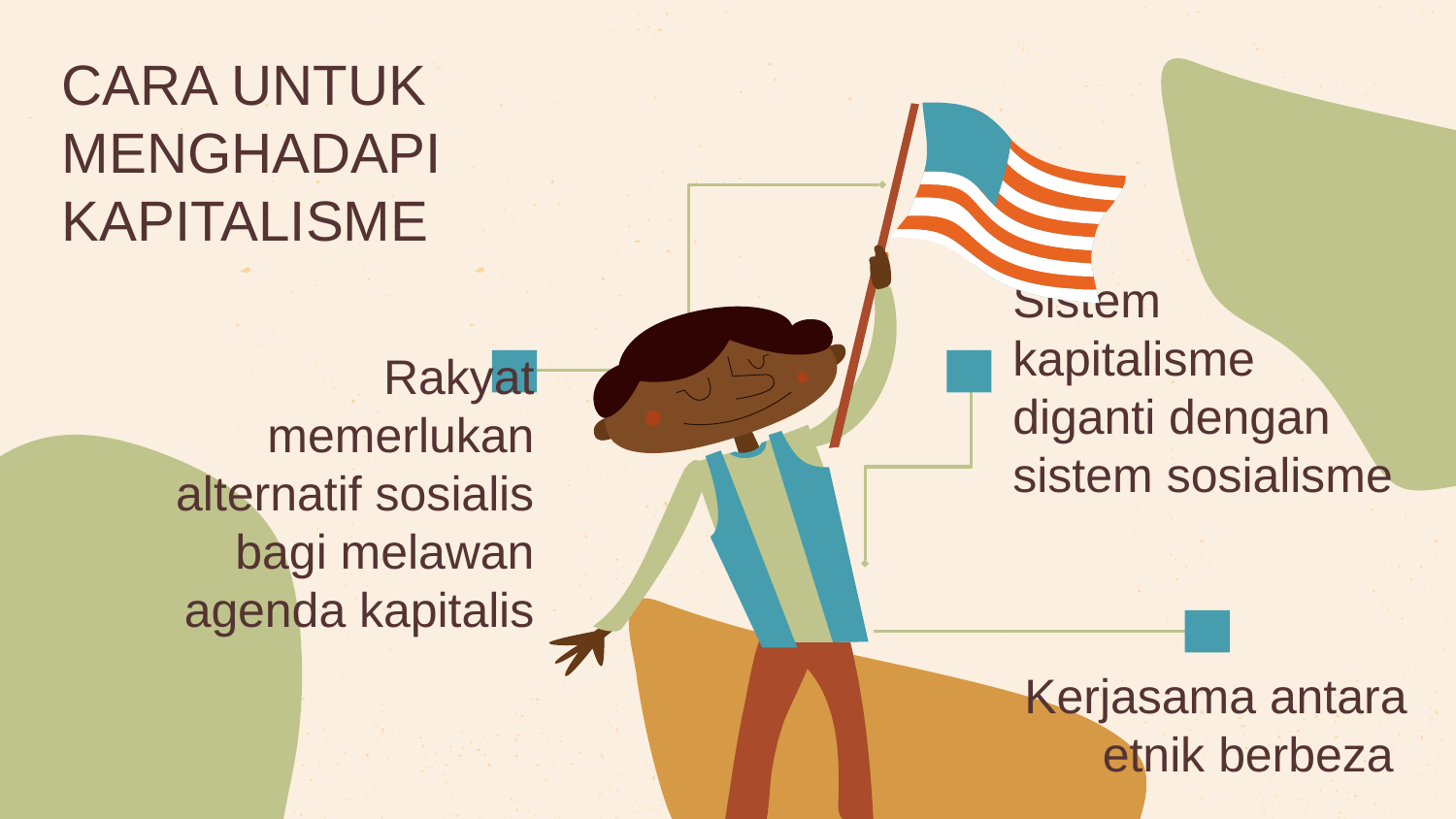

CARA UNTUK MENGHADAPI KAPITALISME

Sistem kapitalisme diganti dengan sistem sosialisme
# Rakyat memerlukan alternatif sosialis bagi melawan agenda kapitalis

Kerjasama antara etnik berbeza